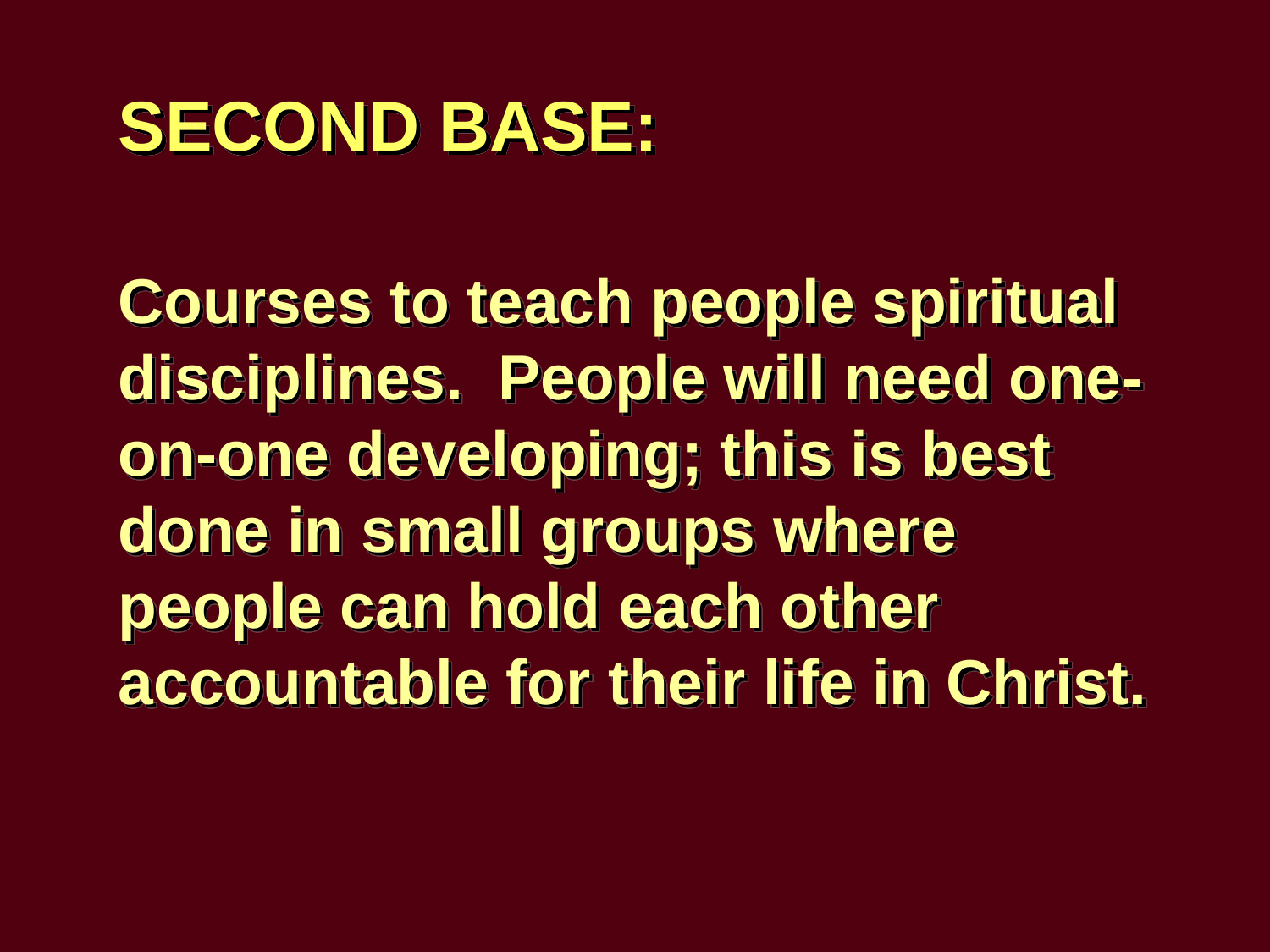

SECOND BASE:
Courses to teach people spiritual disciplines.  People will need one-on-one developing; this is best done in small groups where people can hold each other accountable for their life in Christ.